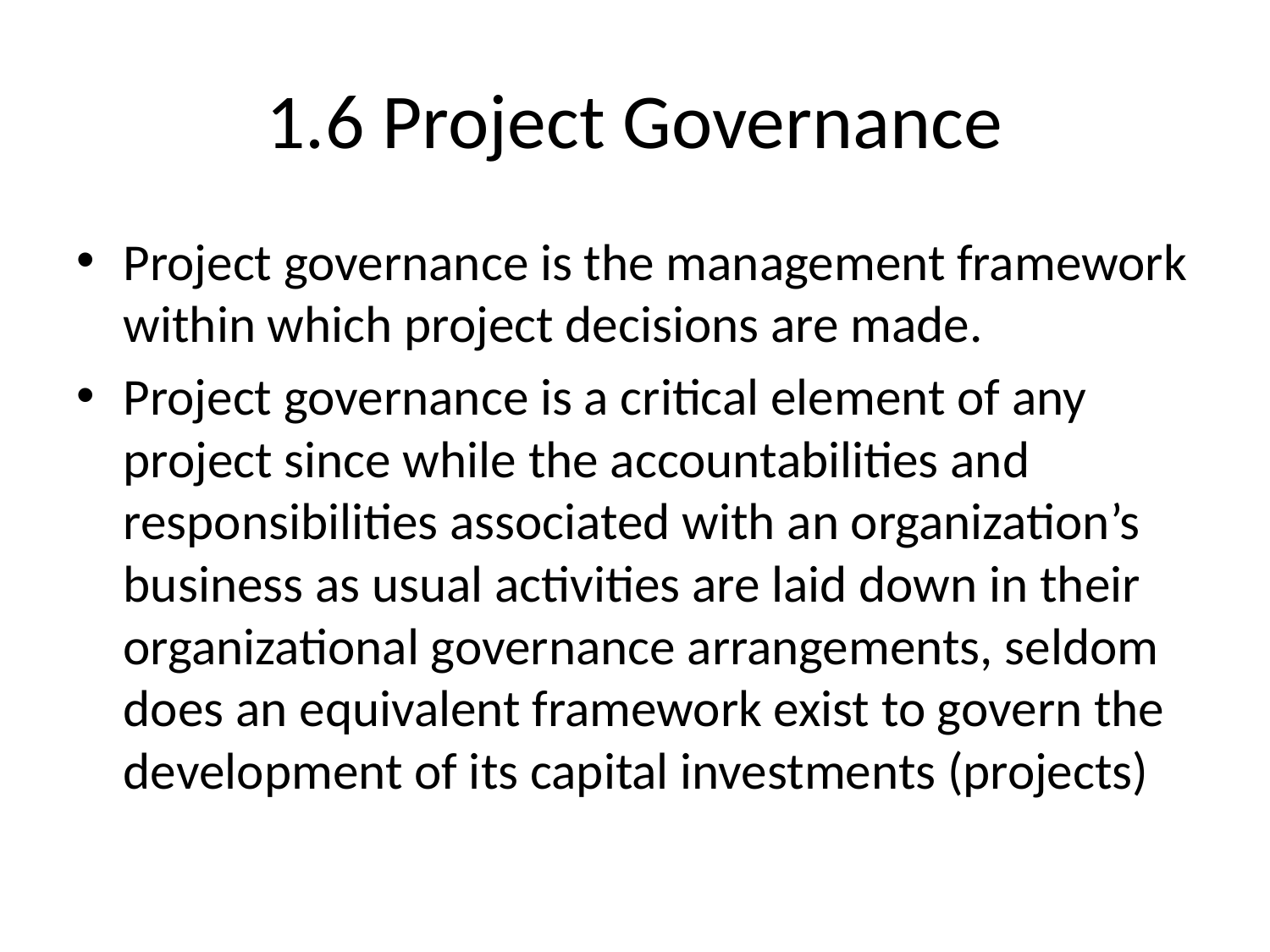

# 1.6 Project Governance
Project governance is the management framework within which project decisions are made.
Project governance is a critical element of any project since while the accountabilities and responsibilities associated with an organization’s business as usual activities are laid down in their organizational governance arrangements, seldom does an equivalent framework exist to govern the development of its capital investments (projects)